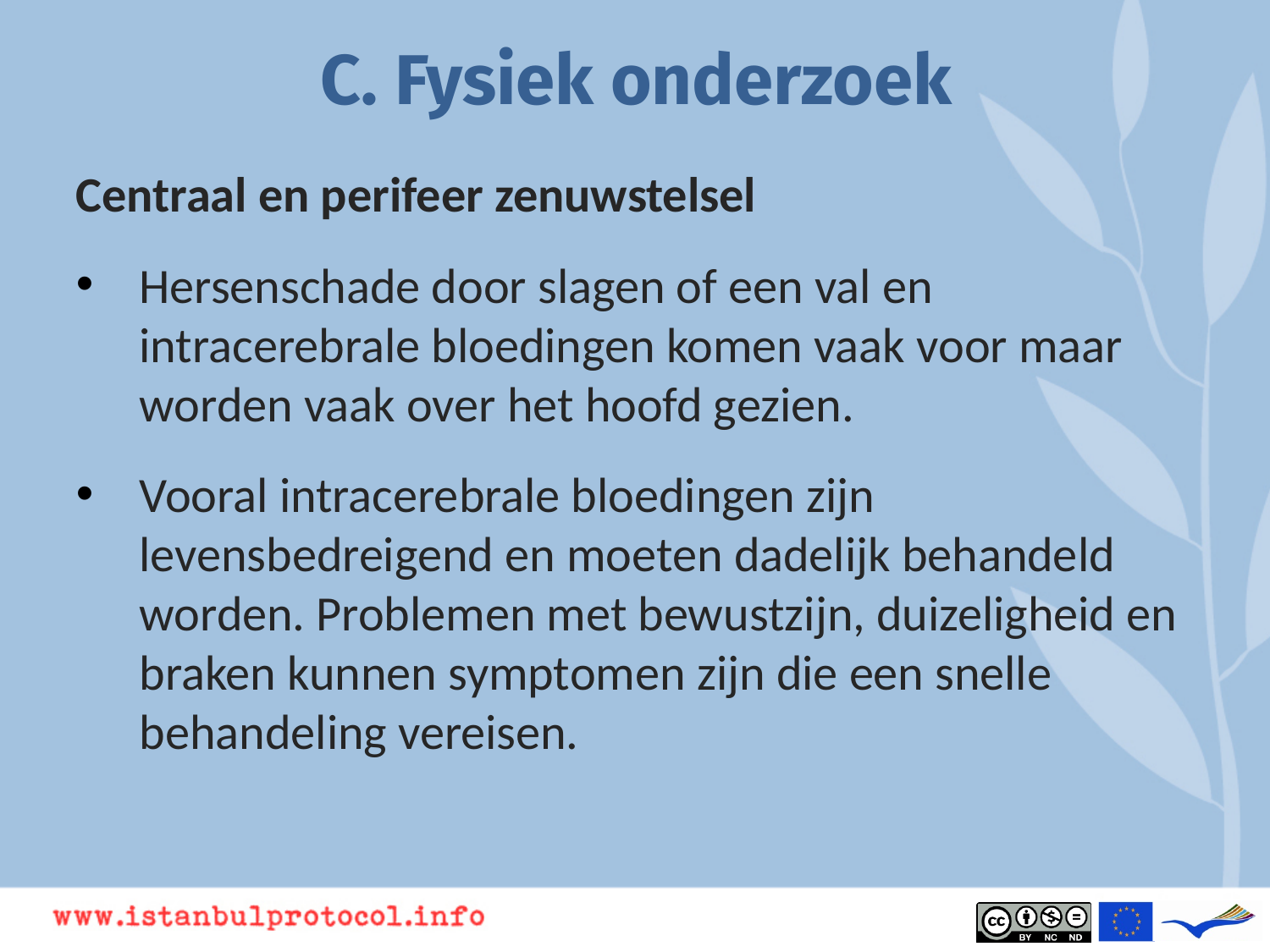

# C. Fysiek onderzoek
Centraal en perifeer zenuwstelsel
Hersenschade door slagen of een val en intracerebrale bloedingen komen vaak voor maar worden vaak over het hoofd gezien.
Vooral intracerebrale bloedingen zijn levensbedreigend en moeten dadelijk behandeld worden. Problemen met bewustzijn, duizeligheid en braken kunnen symptomen zijn die een snelle behandeling vereisen.